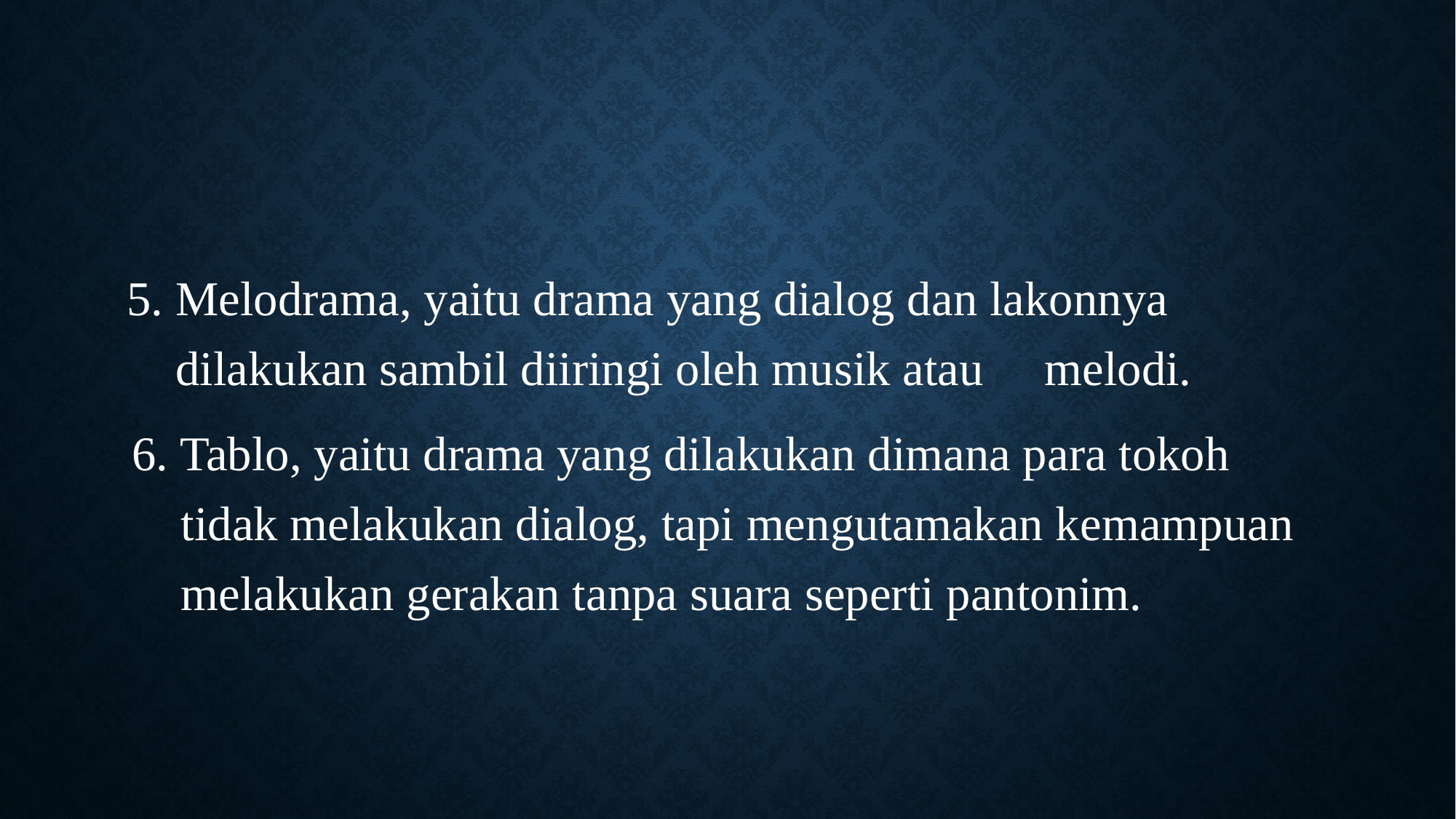

5. Melodrama, yaitu drama yang dialog dan lakonnya    dilakukan sambil diiringi oleh musik atau     melodi.
 6. Tablo, yaitu drama yang dilakukan dimana para tokoh tidak melakukan dialog, tapi mengutamakan kemampuan melakukan gerakan tanpa suara seperti pantonim.